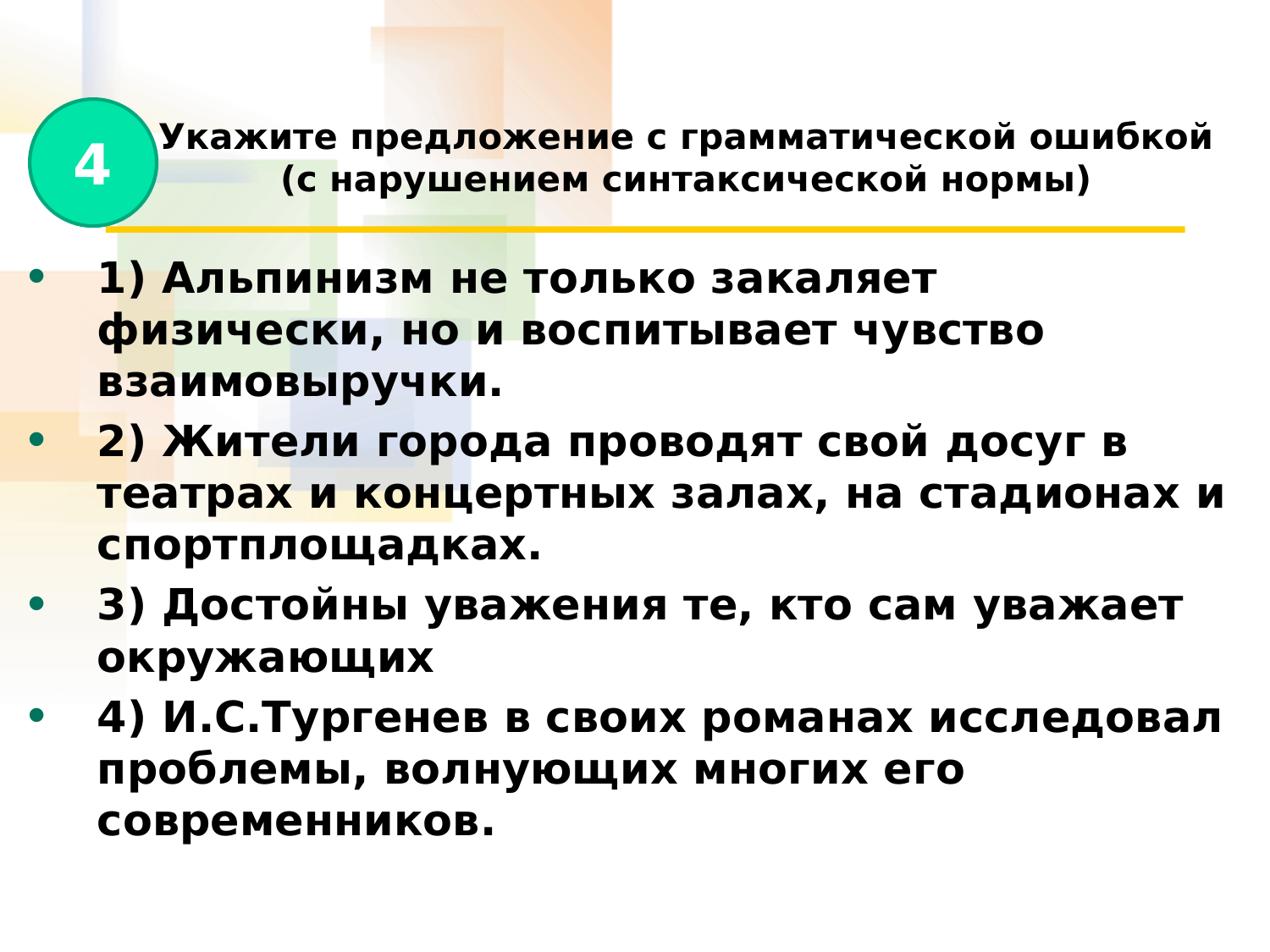

# Укажите предложение с грамматической ошибкой (с нарушением синтаксической нормы)
4
1) Альпинизм не только закаляет физически, но и воспитывает чувство взаимовыручки.
2) Жители города проводят свой досуг в театрах и концертных залах, на стадионах и спортплощадках.
3) Достойны уважения те, кто сам уважает окружающих
4) И.С.Тургенев в своих романах исследовал проблемы, волнующих многих его современников.